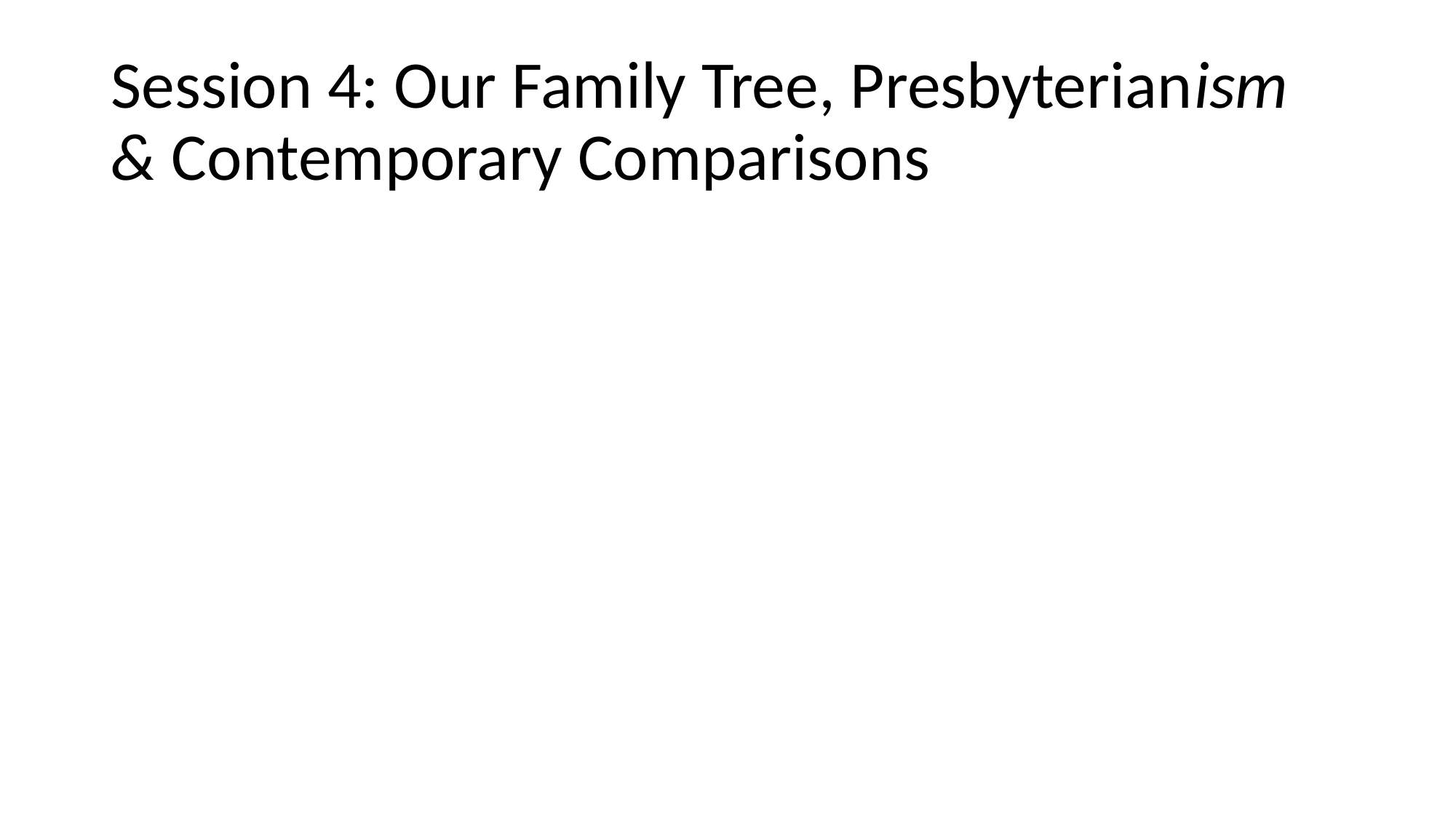

# Session 4: Our Family Tree, Presbyterianism & Contemporary Comparisons